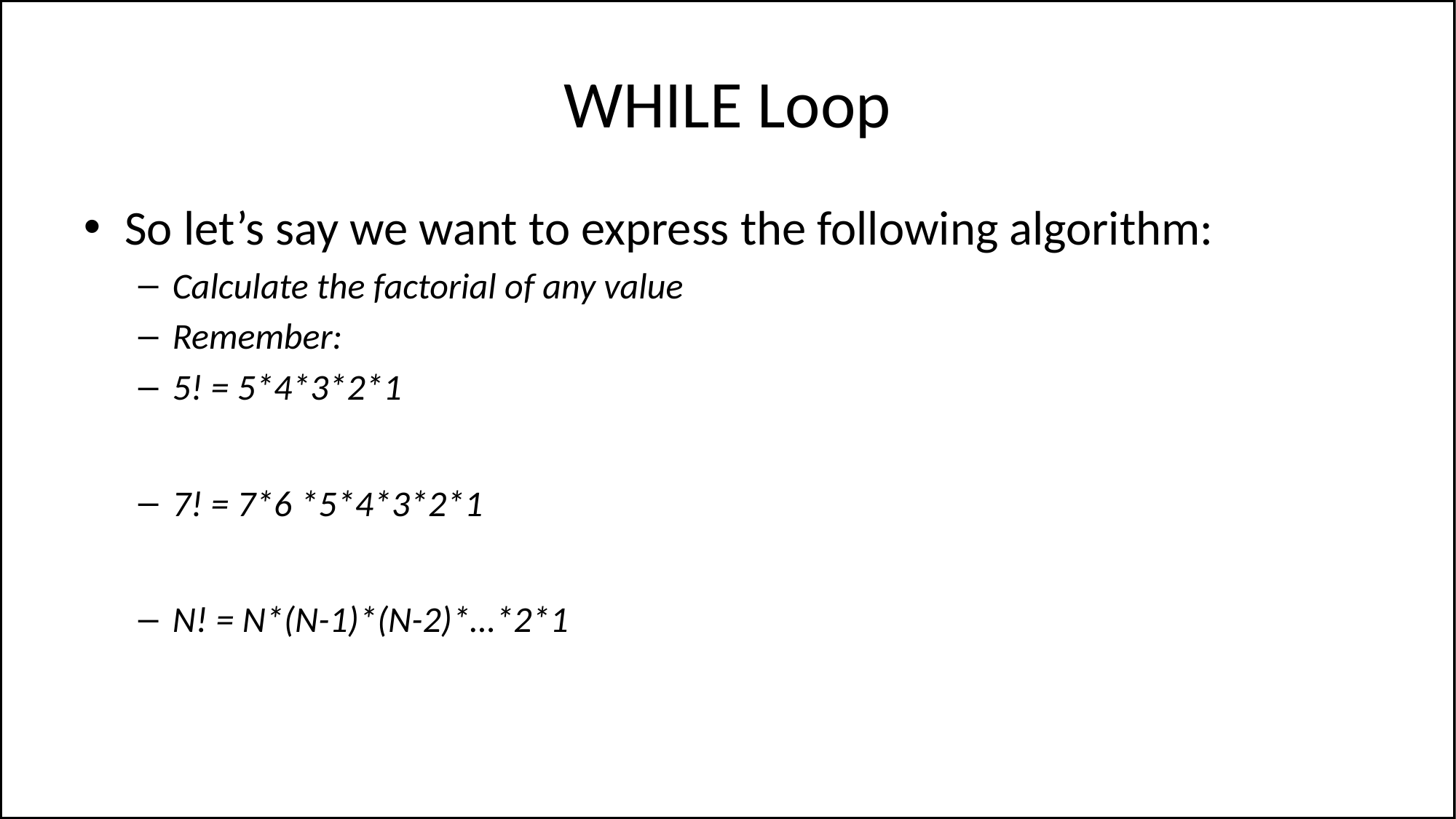

# WHILE Loop
So let’s say we want to express the following algorithm:
Calculate the factorial of any value
Remember:
5! = 5*4*3*2*1

7! = 7*6 *5*4*3*2*1

N! = N*(N-1)*(N-2)*…*2*1